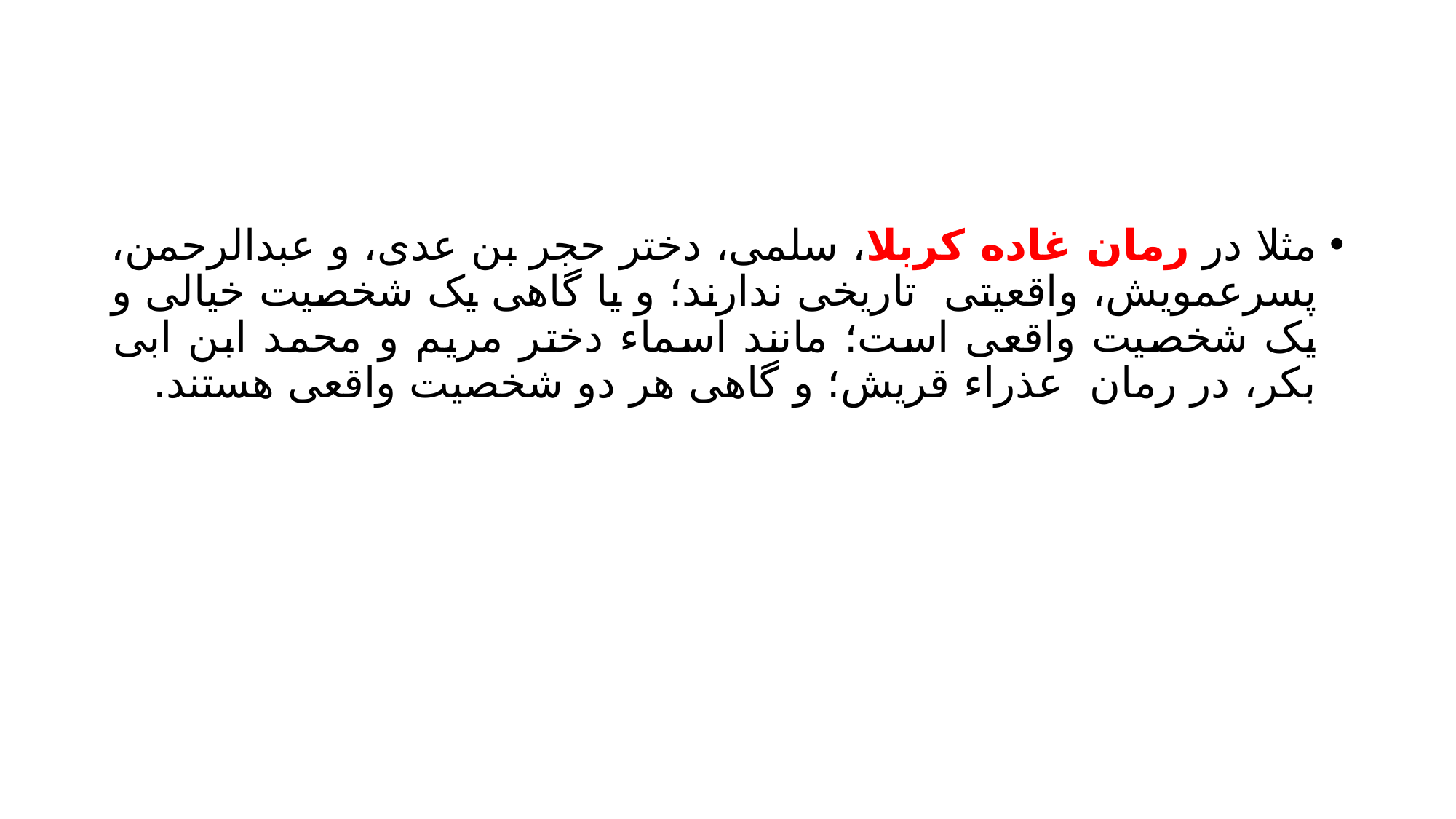

#
مثلا در رمان غاده کربلا، سلمی، دختر حجر بن عدی، و عبدالرحمن، پسرعمویش، واقعیتی  تاریخی ندارند؛ و یا گاهی یک شخصیت خیالی و یک شخصیت واقعی است؛ مانند اسماء دختر مریم و محمد ابن ابی بکر، در رمان  عذراء قریش؛ و گاهی هر دو شخصیت واقعی هستند.